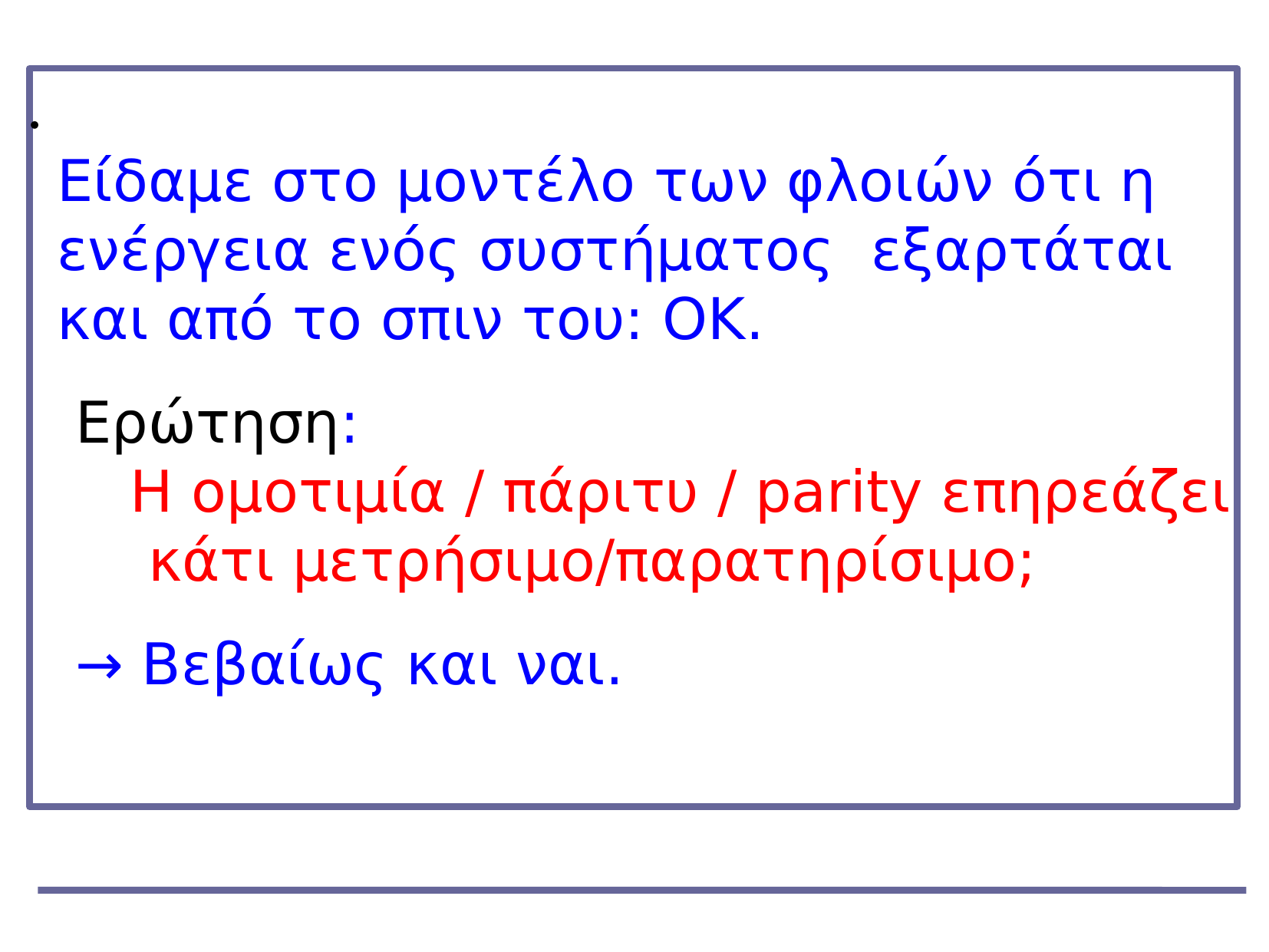

Είδαμε στο μοντέλο των φλοιών ότι η ενέργεια ενός συστήματος  εξαρτάται και από το σπιν του: ΟΚ.
 Ερώτηση:
    Η ομοτιμία / πάριτυ / parity επηρεάζει      κάτι μετρήσιμο/παρατηρίσιμο;
 → Βεβαίως και ναι.